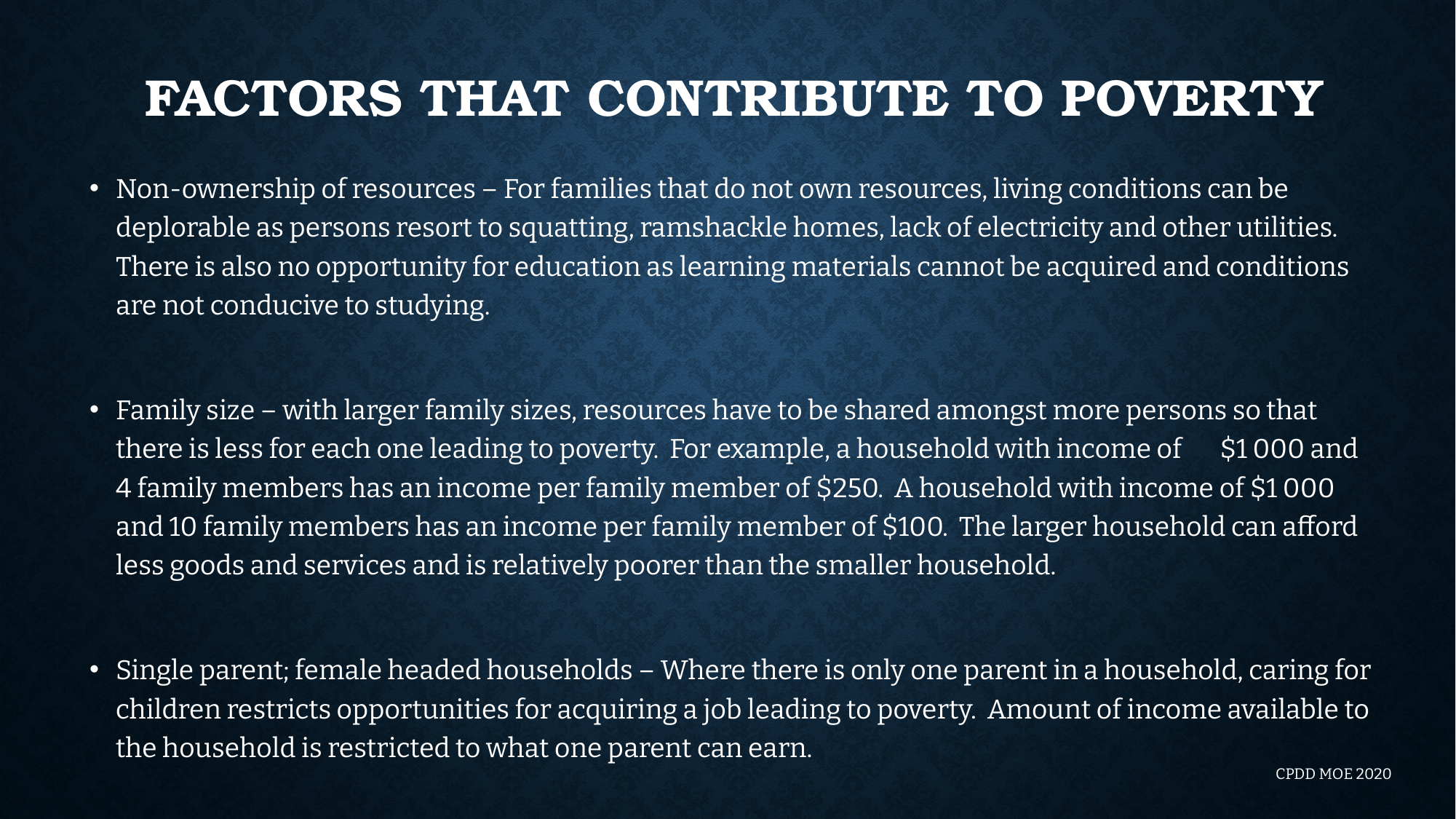

# Factors that contribute to poverty
Non-ownership of resources – For families that do not own resources, living conditions can be deplorable as persons resort to squatting, ramshackle homes, lack of electricity and other utilities.  There is also no opportunity for education as learning materials cannot be acquired and conditions are not conducive to studying.

Family size – with larger family sizes, resources have to be shared amongst more persons so that there is less for each one leading to poverty.  For example, a household with income of       $1 000 and 4 family members has an income per family member of $250.  A household with income of $1 000 and 10 family members has an income per family member of $100.  The larger household can afford less goods and services and is relatively poorer than the smaller household.

Single parent; female headed households – Where there is only one parent in a household, caring for children restricts opportunities for acquiring a job leading to poverty.  Amount of income available to the household is restricted to what one parent can earn.

CPDD MOE 2020